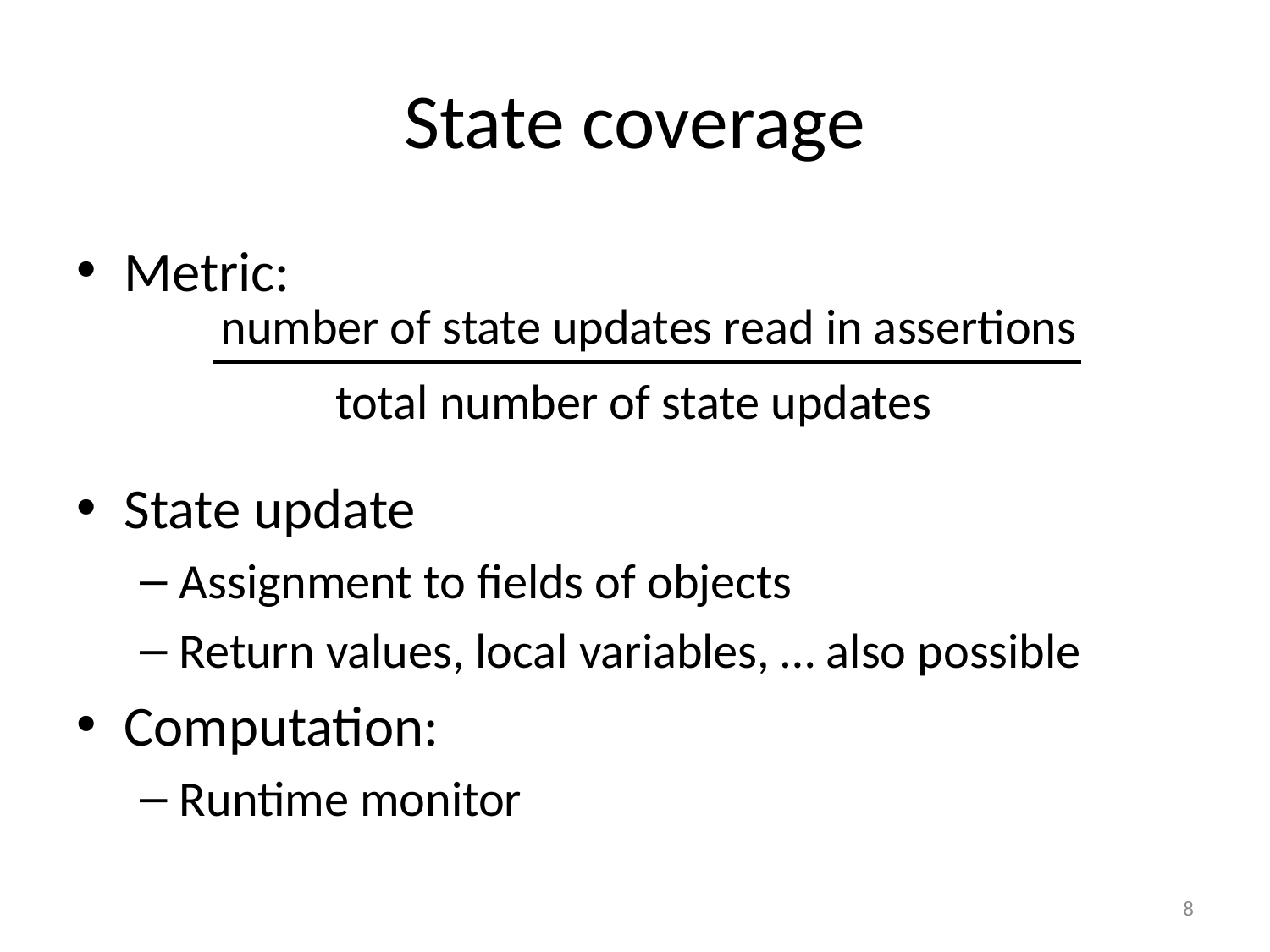

# State coverage
Metric:

State update
Assignment to fields of objects
Return values, local variables, … also possible
Computation:
Runtime monitor
number of state updates read in assertions
total number of state updates
8